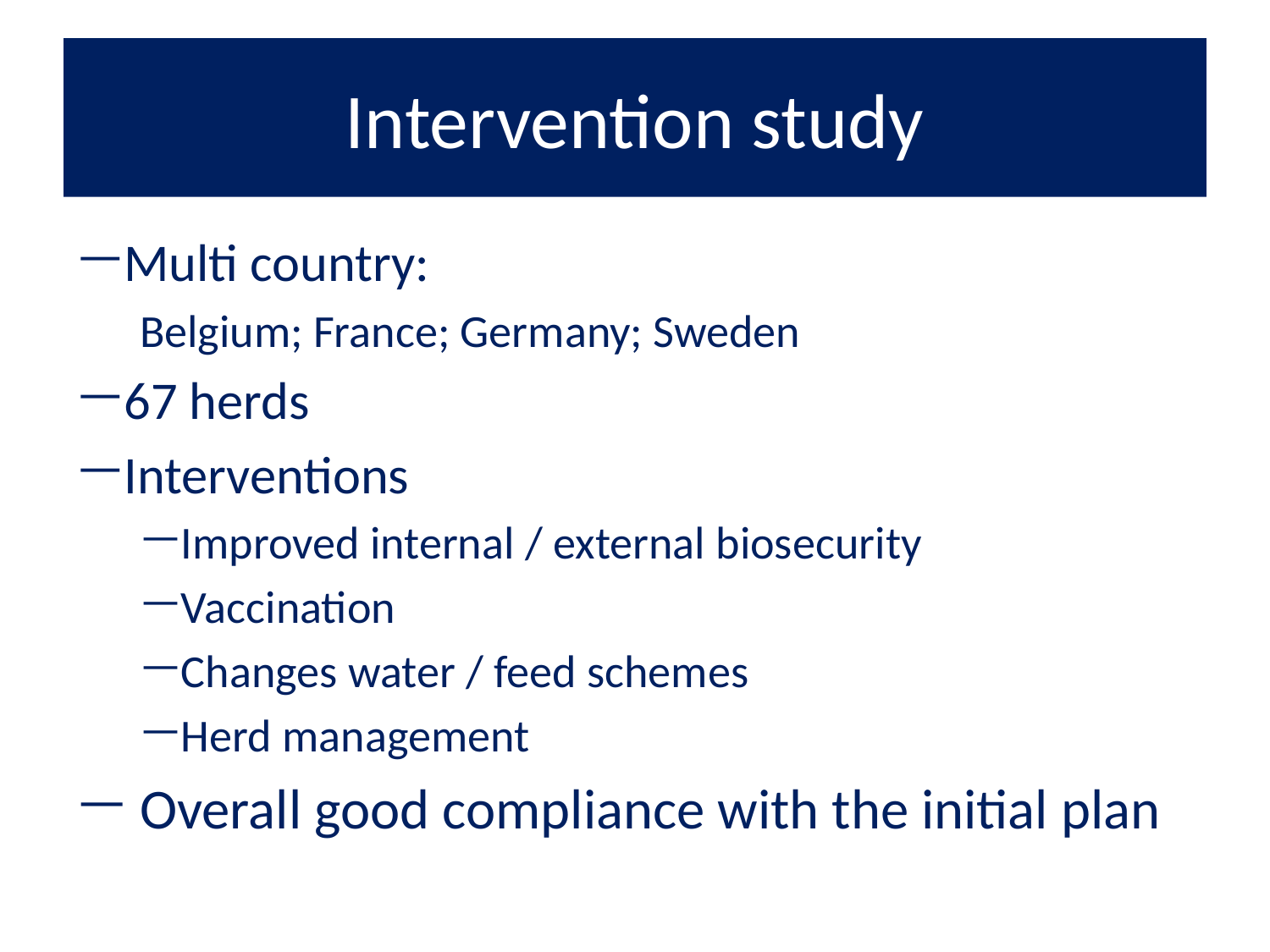

# Intervention study
Multi country:
Belgium; France; Germany; Sweden
67 herds
Interventions
Improved internal / external biosecurity
Vaccination
Changes water / feed schemes
Herd management
Overall good compliance with the initial plan